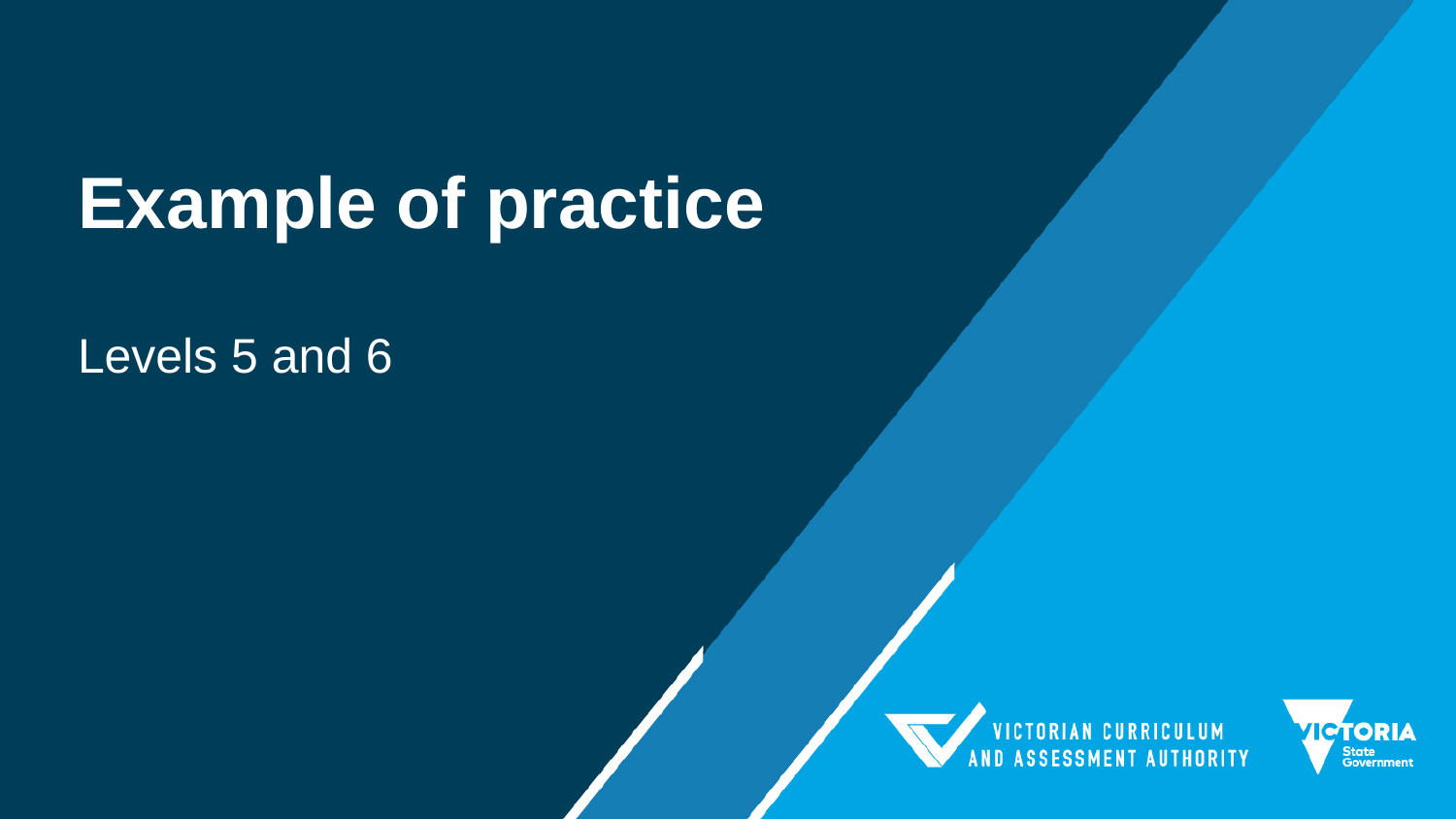

# Example of practice
Levels 5 and 6